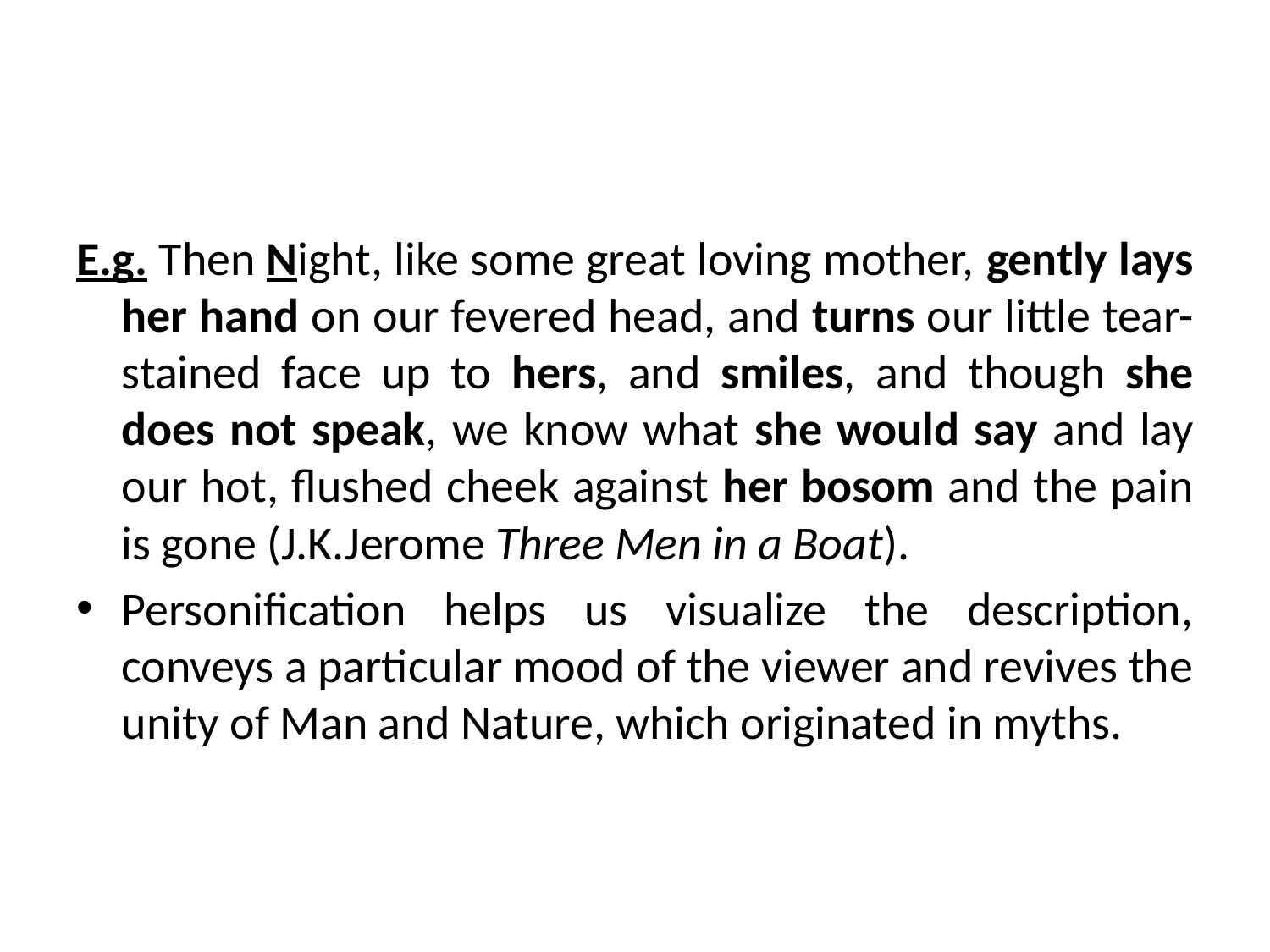

#
E.g. Then Night, like some great loving mother, gently lays her hand on our fevered head, and turns our little tear-stained face up to hers, and smiles, and though she does not speak, we know what she would say and lay our hot, flushed cheek against her bosom and the pain is gone (J.K.Jerome Three Men in a Boat).
Personification helps us visualize the description, conveys a particular mood of the viewer and revives the unity of Man and Nature, which originated in myths.